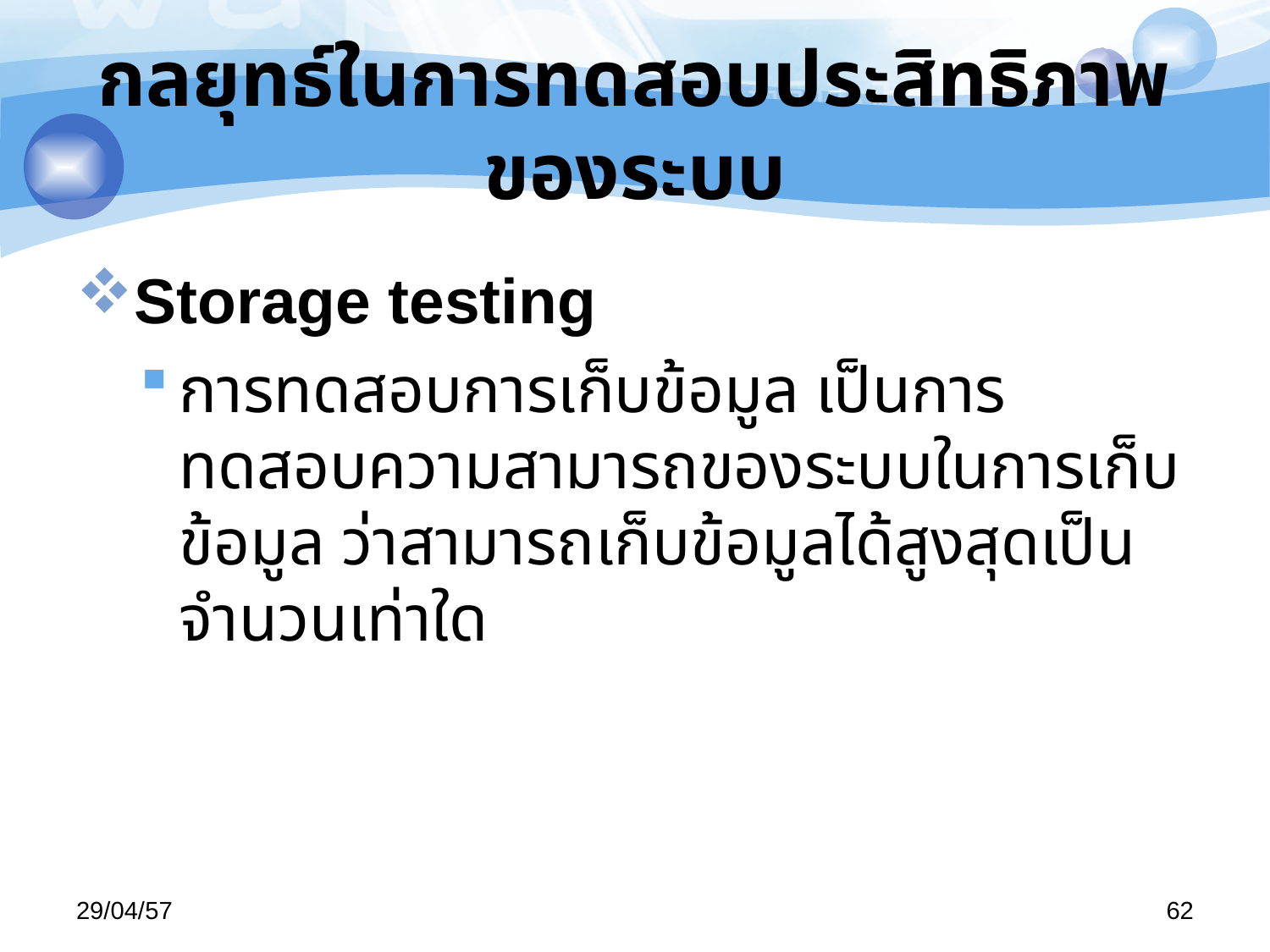

# กลยุทธ์ในการทดสอบประสิทธิภาพของระบบ
Storage testing
การทดสอบการเก็บข้อมูล เป็นการทดสอบความสามารถของระบบในการเก็บข้อมูล ว่าสามารถเก็บข้อมูลได้สูงสุดเป็นจำนวนเท่าใด
29/04/57
62